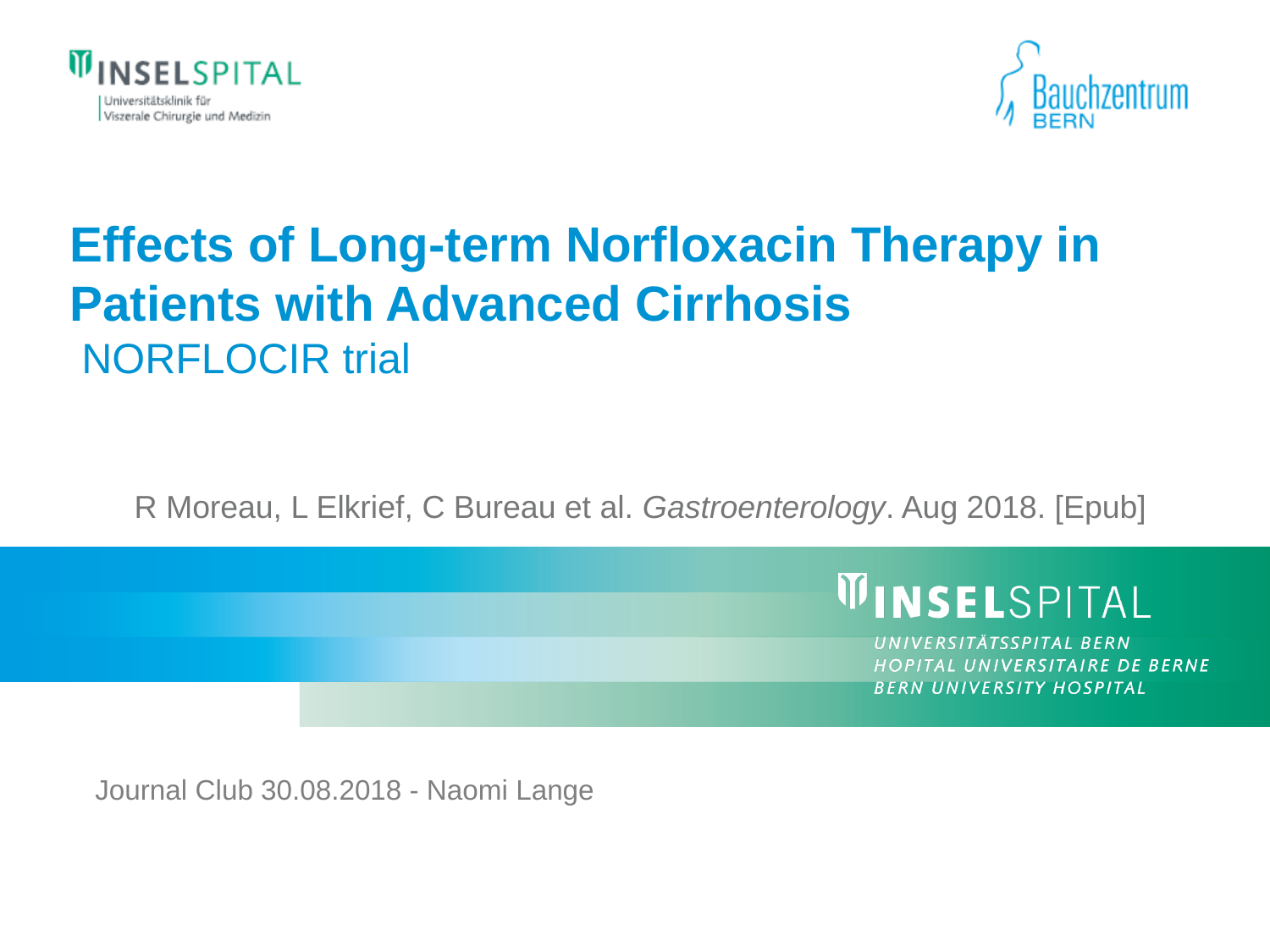

# Effects of Long-term Norfloxacin Therapy in Patients with Advanced Cirrhosis NORFLOCIR trial
R Moreau, L Elkrief, C Bureau et al. Gastroenterology. Aug 2018. [Epub]
Journal Club 30.08.2018 - Naomi Lange